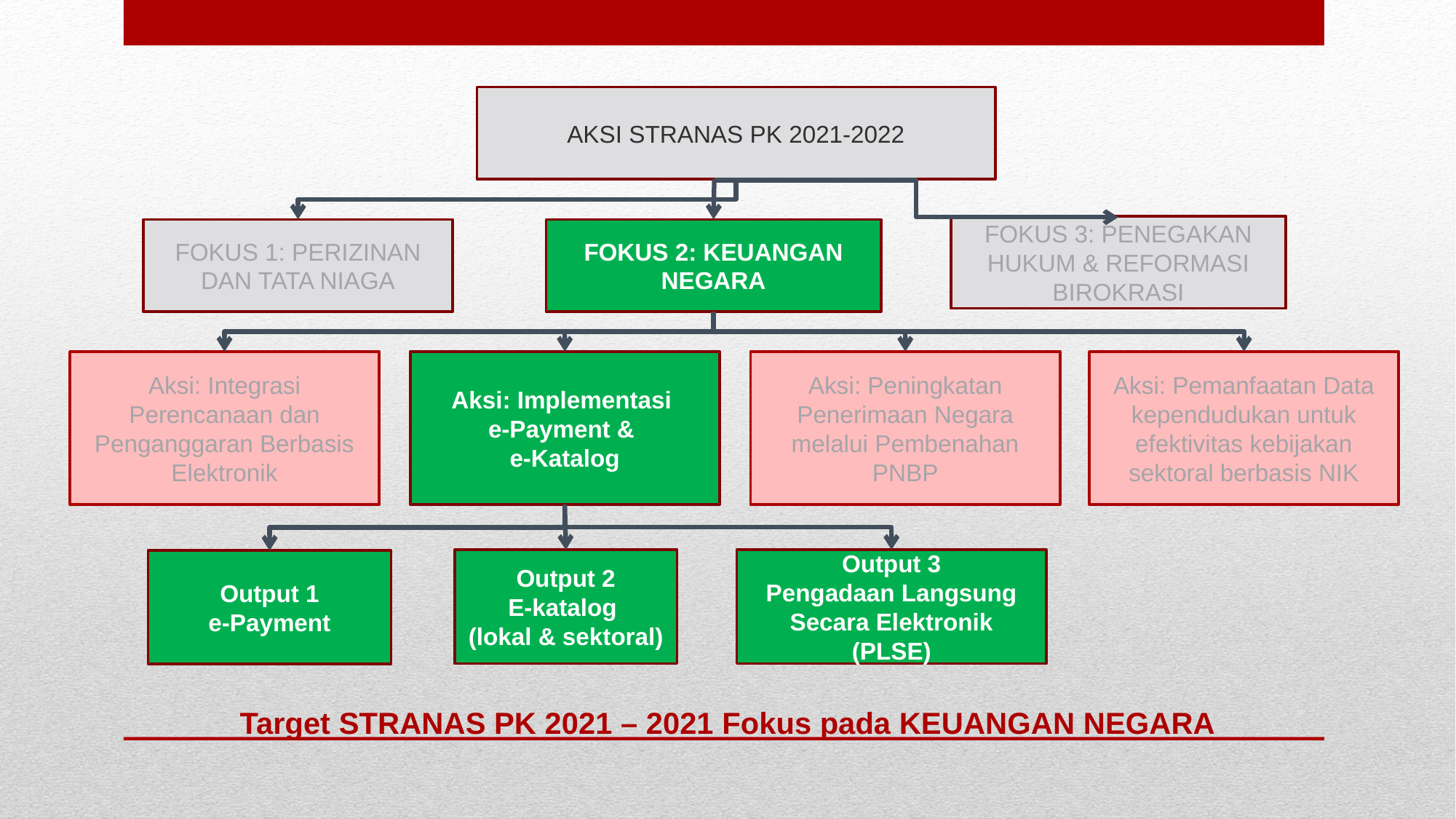

AKSI STRANAS PK 2021-2022
FOKUS 3: PENEGAKAN HUKUM & REFORMASI BIROKRASI
FOKUS 1: PERIZINAN DAN TATA NIAGA
FOKUS 2: KEUANGAN NEGARA

Aksi: Integrasi Perencanaan dan Penganggaran Berbasis Elektronik

Aksi: Implementasi
e-Payment &
e-Katalog

Aksi: Peningkatan Penerimaan Negara melalui Pembenahan PNBP

Aksi: Pemanfaatan Data kependudukan untuk efektivitas kebijakan sektoral berbasis NIK

Output 2
E-katalog
(lokal & sektoral)

Output 3
Pengadaan Langsung Secara Elektronik (PLSE)

Output 1
e-Payment

Target STRANAS PK 2021 – 2021 Fokus pada KEUANGAN NEGARA